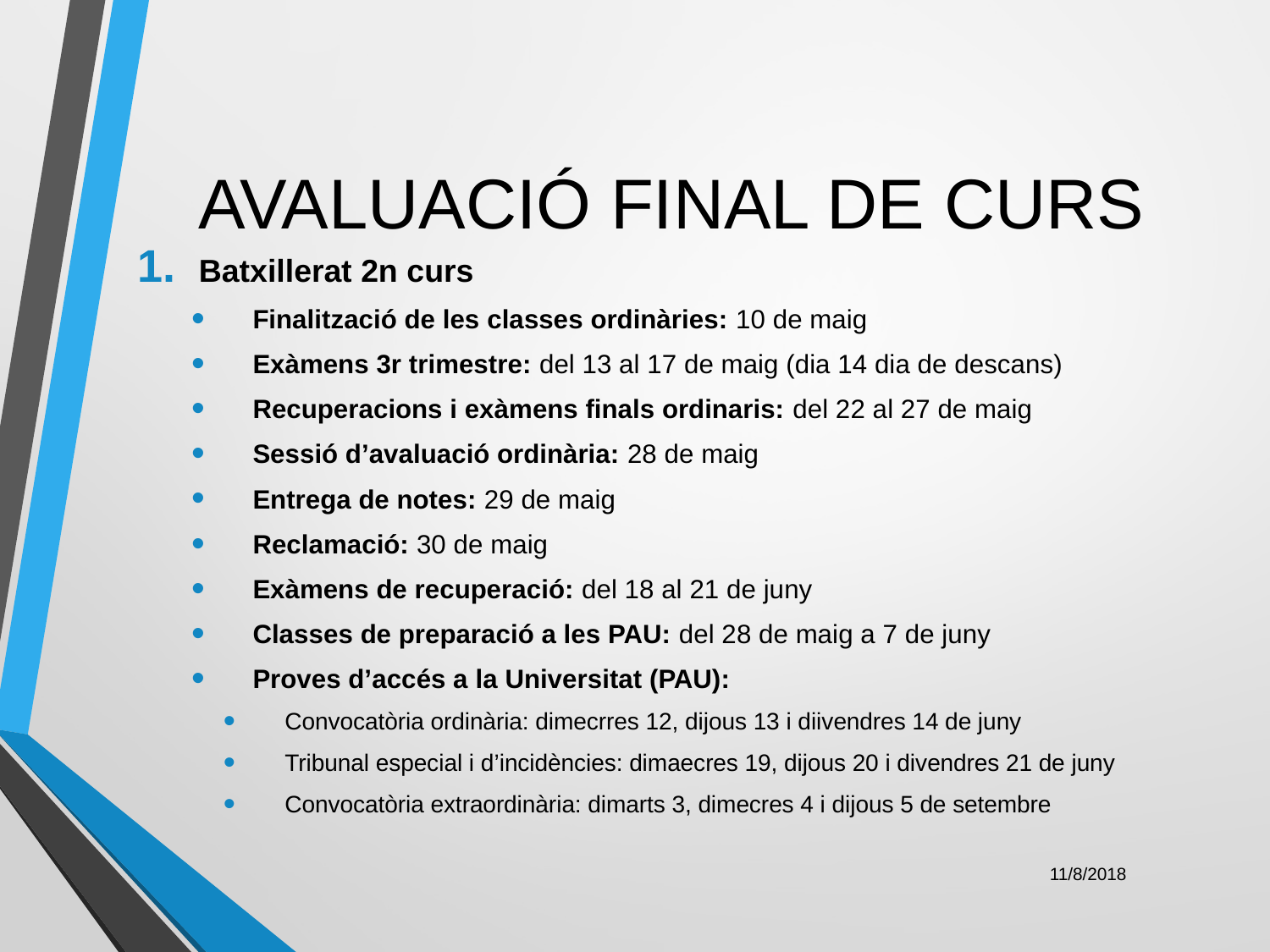

# AVALUACIÓ FINAL DE CURS
Batxillerat 2n curs
Finalització de les classes ordinàries: 10 de maig
Exàmens 3r trimestre: del 13 al 17 de maig (dia 14 dia de descans)
Recuperacions i exàmens finals ordinaris: del 22 al 27 de maig
Sessió d’avaluació ordinària: 28 de maig
Entrega de notes: 29 de maig
Reclamació: 30 de maig
Exàmens de recuperació: del 18 al 21 de juny
Classes de preparació a les PAU: del 28 de maig a 7 de juny
Proves d’accés a la Universitat (PAU):
Convocatòria ordinària: dimecrres 12, dijous 13 i diivendres 14 de juny
Tribunal especial i d’incidències: dimaecres 19, dijous 20 i divendres 21 de juny
Convocatòria extraordinària: dimarts 3, dimecres 4 i dijous 5 de setembre
11/8/2018